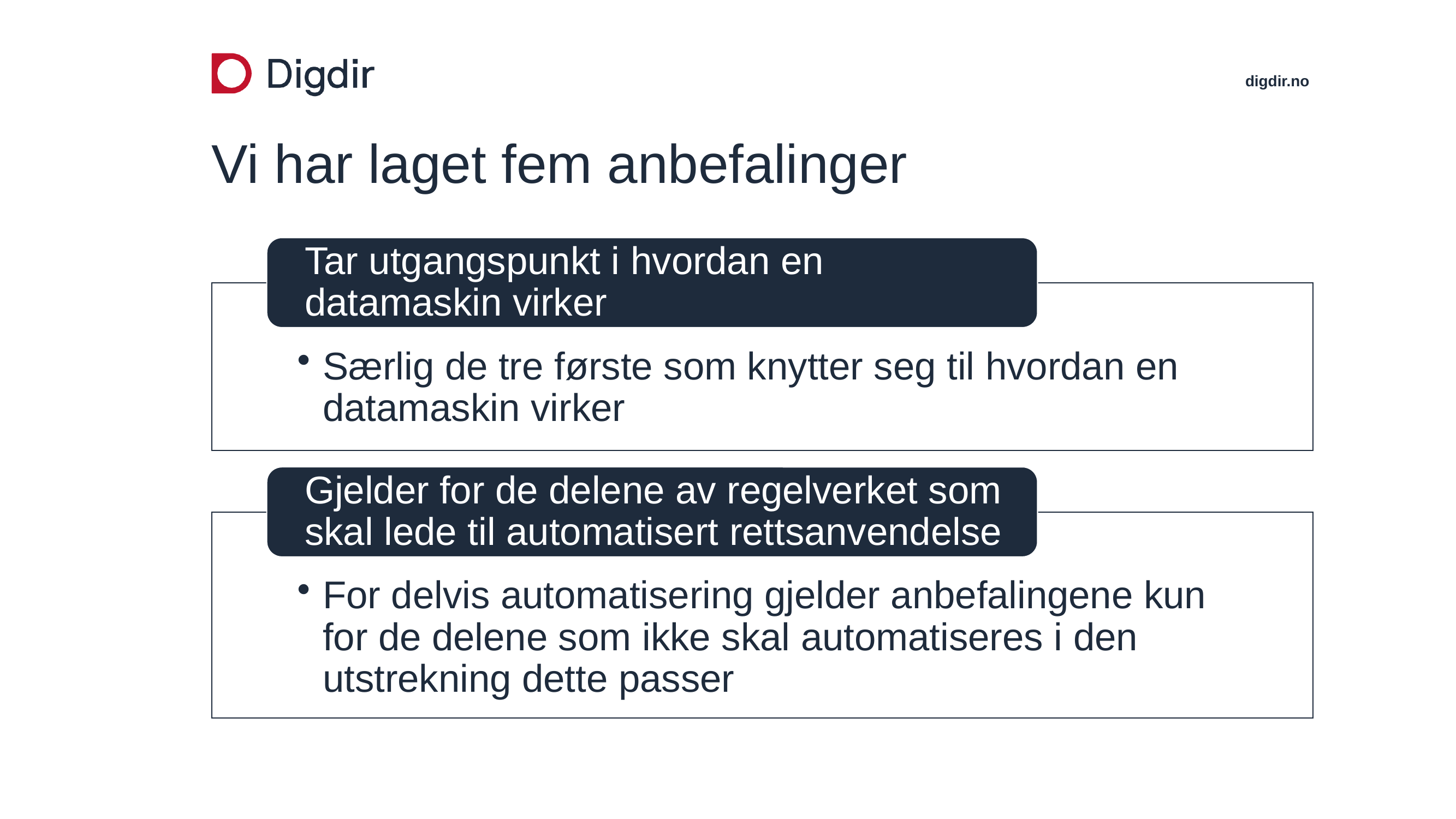

# Vi har laget fem anbefalinger
Særlig de tre første som knytter seg til hvordan en datamaskin virker
Tar utgangspunkt i hvordan en datamaskin virker
For delvis automatisering gjelder anbefalingene kun for de delene som ikke skal automatiseres i den utstrekning dette passer
Gjelder for de delene av regelverket som skal lede til automatisert rettsanvendelse